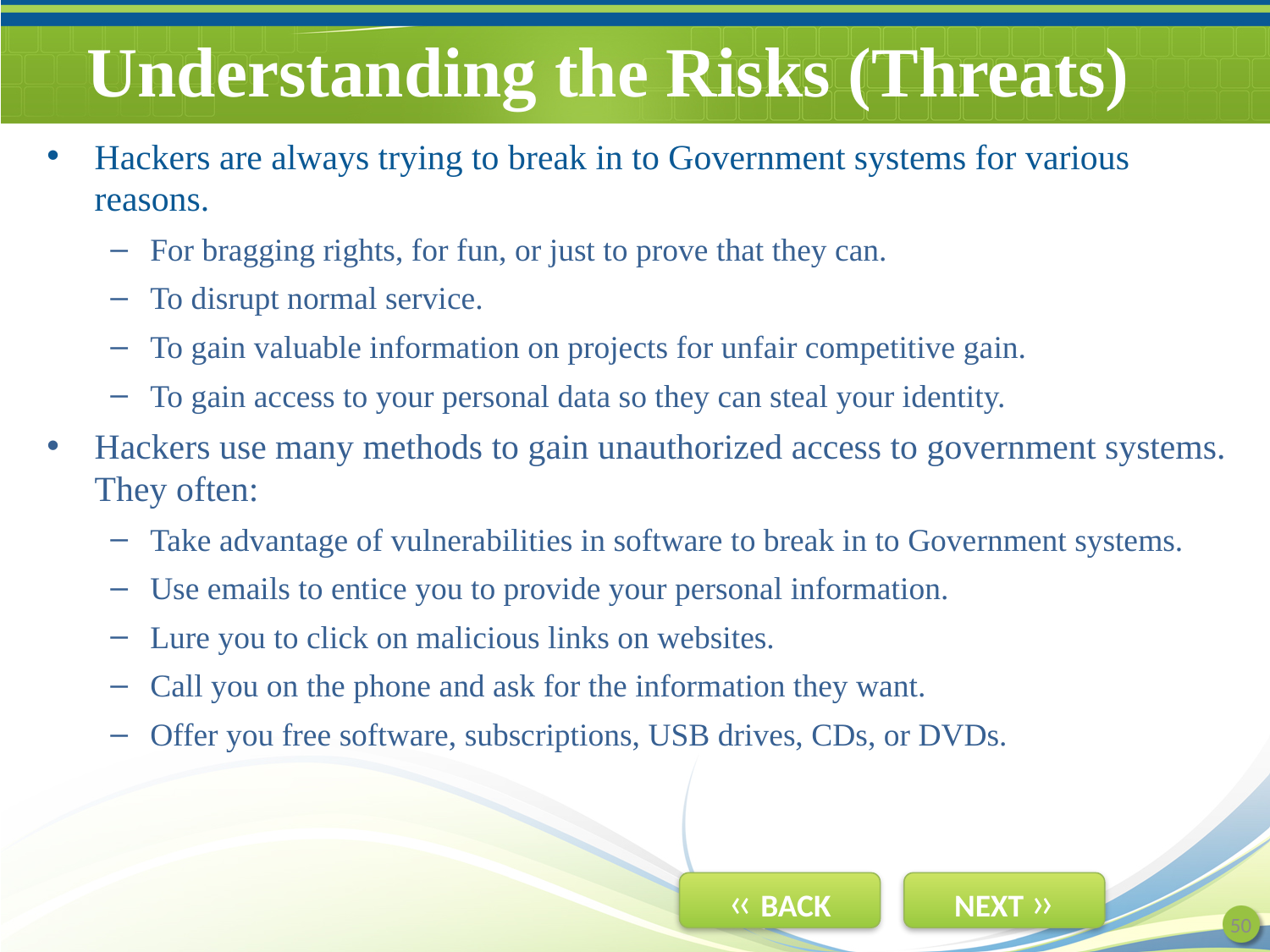

# Understanding the Risks (Threats)
Hackers are always trying to break in to Government systems for various reasons.
For bragging rights, for fun, or just to prove that they can.
To disrupt normal service.
To gain valuable information on projects for unfair competitive gain.
To gain access to your personal data so they can steal your identity.
Hackers use many methods to gain unauthorized access to government systems. They often:
Take advantage of vulnerabilities in software to break in to Government systems.
Use emails to entice you to provide your personal information.
Lure you to click on malicious links on websites.
Call you on the phone and ask for the information they want.
Offer you free software, subscriptions, USB drives, CDs, or DVDs.
50